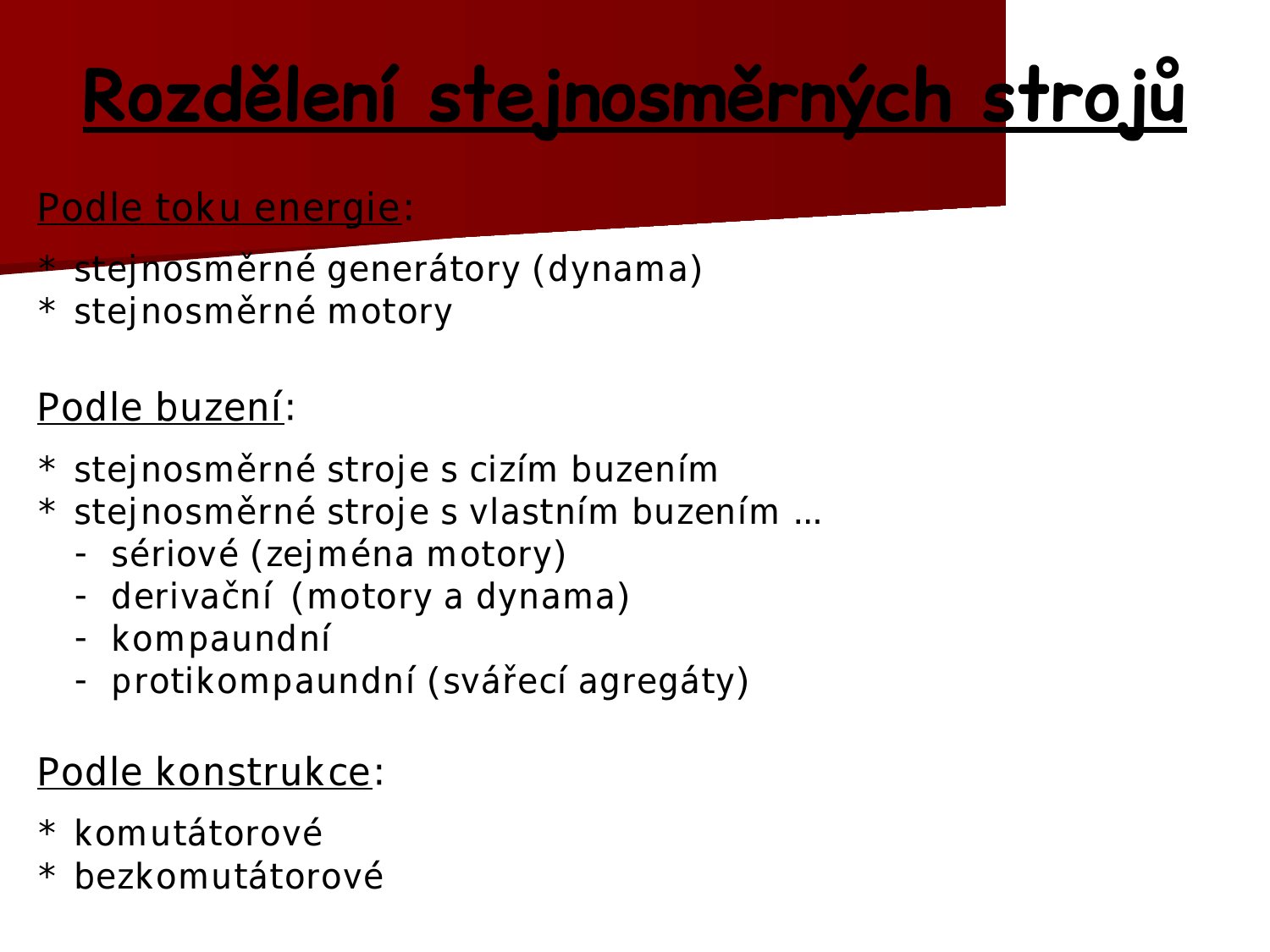

# Rozdělení stejnosměrných strojů
Podle toku energie:
*	stejnosměrné generátory (dynama)
*	stejnosměrné motory
Podle buzení:
*	stejnosměrné stroje s cizím buzením
*	stejnosměrné stroje s vlastním buzením …
	-	sériové (zejména motory)
	-	derivační	(motory a dynama)
	-	kompaundní
	-	protikompaundní (svářecí agregáty)
Podle konstrukce:
*	komutátorové
*	bezkomutátorové